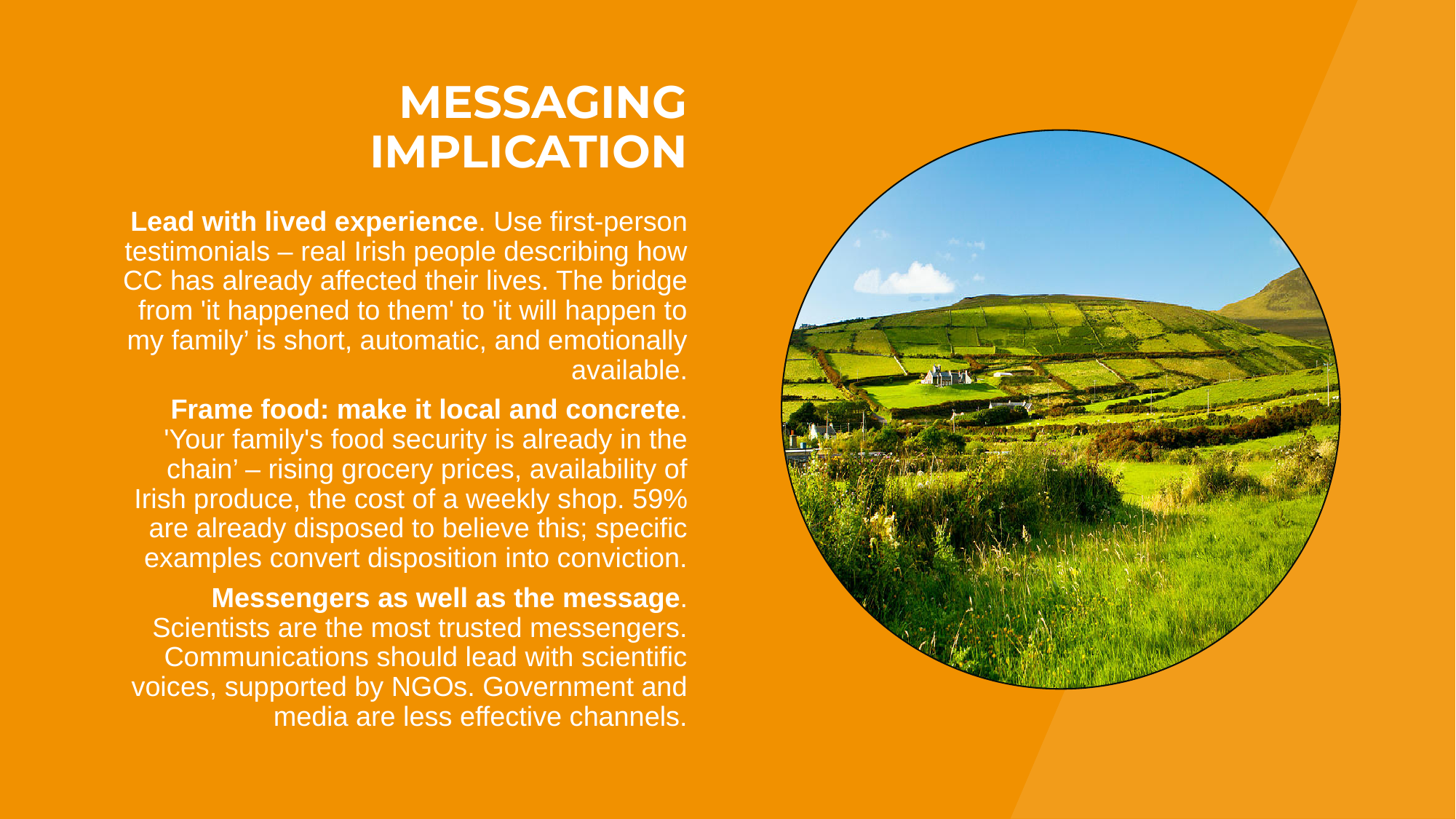

# Messaging implication

Lead with lived experience. Use first-person testimonials – real Irish people describing how CC has already affected their lives. The bridge from 'it happened to them' to 'it will happen to my family’ is short, automatic, and emotionally available.
Frame food: make it local and concrete. 'Your family's food security is already in the chain’ – rising grocery prices, availability of Irish produce, the cost of a weekly shop. 59% are already disposed to believe this; specific examples convert disposition into conviction.
Messengers as well as the message. Scientists are the most trusted messengers. Communications should lead with scientific voices, supported by NGOs. Government and media are less effective channels.